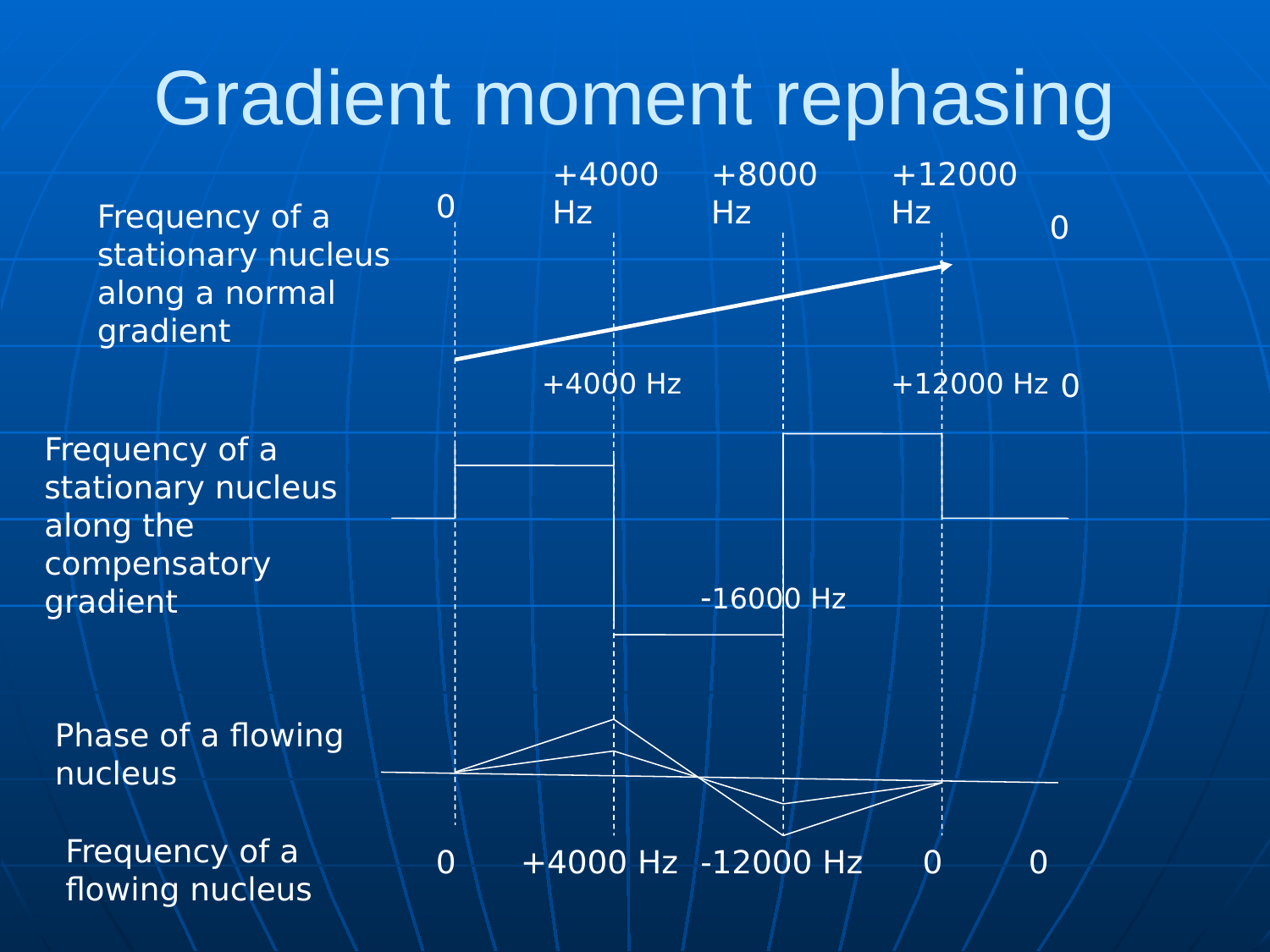

# Gradient moment rephasing
+4000 Hz
+8000 Hz
+12000 Hz
0
Frequency of a stationary nucleus along a normal gradient
0

+4000 Hz
+12000 Hz
0
Frequency of a stationary nucleus along the compensatory gradient

-16000 Hz

Phase of a flowing nucleus

Frequency of a flowing nucleus
0
+4000 Hz
-12000 Hz
0
0